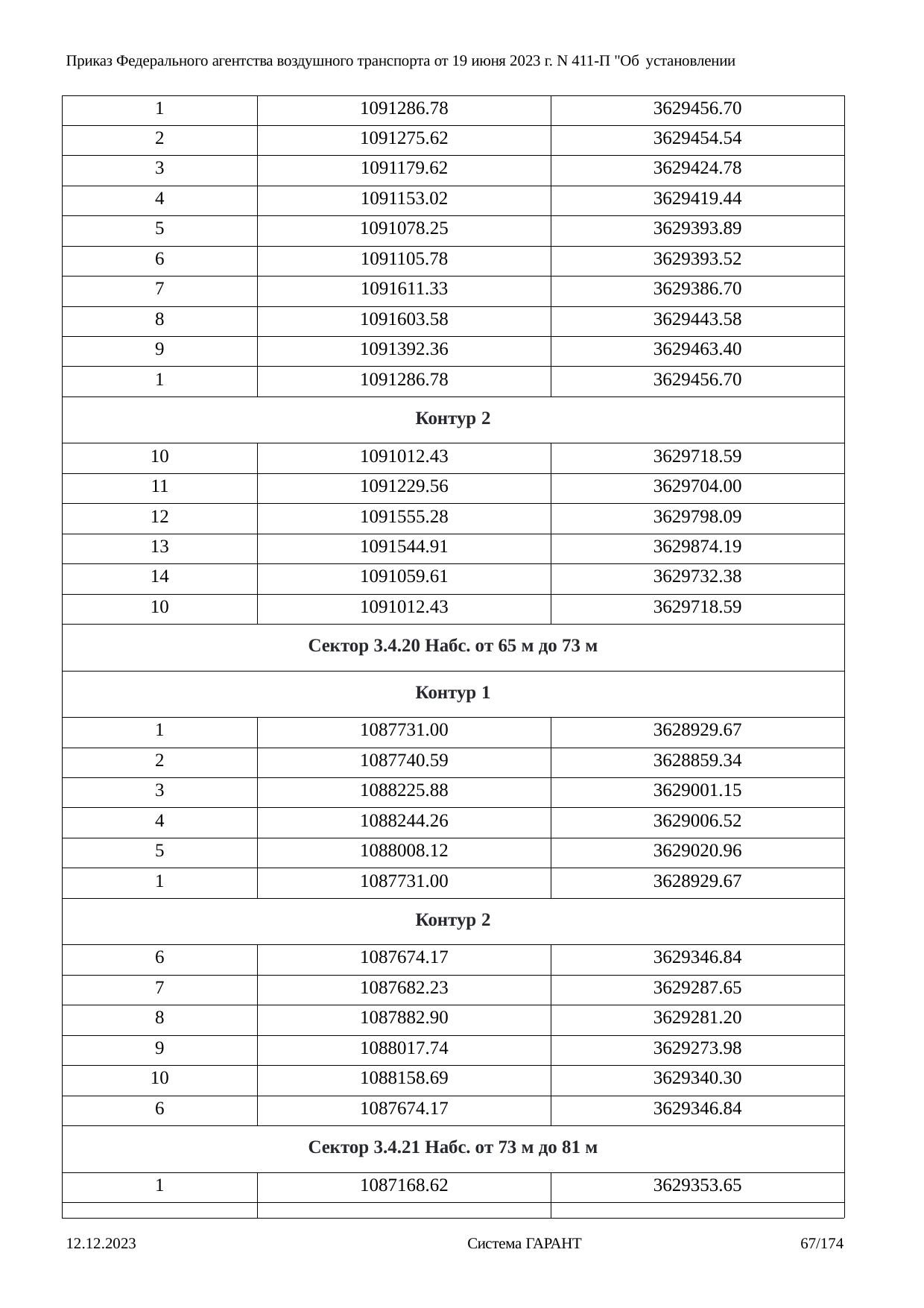

Приказ Федерального агентства воздушного транспорта от 19 июня 2023 г. N 411-П "Об установлении
| 1 | 1091286.78 | 3629456.70 |
| --- | --- | --- |
| 2 | 1091275.62 | 3629454.54 |
| 3 | 1091179.62 | 3629424.78 |
| 4 | 1091153.02 | 3629419.44 |
| 5 | 1091078.25 | 3629393.89 |
| 6 | 1091105.78 | 3629393.52 |
| 7 | 1091611.33 | 3629386.70 |
| 8 | 1091603.58 | 3629443.58 |
| 9 | 1091392.36 | 3629463.40 |
| 1 | 1091286.78 | 3629456.70 |
| Контур 2 |  |  |
| 10 | 1091012.43 | 3629718.59 |
| 11 | 1091229.56 | 3629704.00 |
| 12 | 1091555.28 | 3629798.09 |
| 13 | 1091544.91 | 3629874.19 |
| 14 | 1091059.61 | 3629732.38 |
| 10 | 1091012.43 | 3629718.59 |
| Сектор 3.4.20 Набс. от 65 м до 73 м |  |  |
| Контур 1 |  |  |
| 1 | 1087731.00 | 3628929.67 |
| 2 | 1087740.59 | 3628859.34 |
| 3 | 1088225.88 | 3629001.15 |
| 4 | 1088244.26 | 3629006.52 |
| 5 | 1088008.12 | 3629020.96 |
| 1 | 1087731.00 | 3628929.67 |
| Контур 2 |  |  |
| 6 | 1087674.17 | 3629346.84 |
| 7 | 1087682.23 | 3629287.65 |
| 8 | 1087882.90 | 3629281.20 |
| 9 | 1088017.74 | 3629273.98 |
| 10 | 1088158.69 | 3629340.30 |
| 6 | 1087674.17 | 3629346.84 |
| Сектор 3.4.21 Набс. от 73 м до 81 м |  |  |
| 1 | 1087168.62 | 3629353.65 |
|  |  |  |
12.12.2023
Система ГАРАНТ
67/174